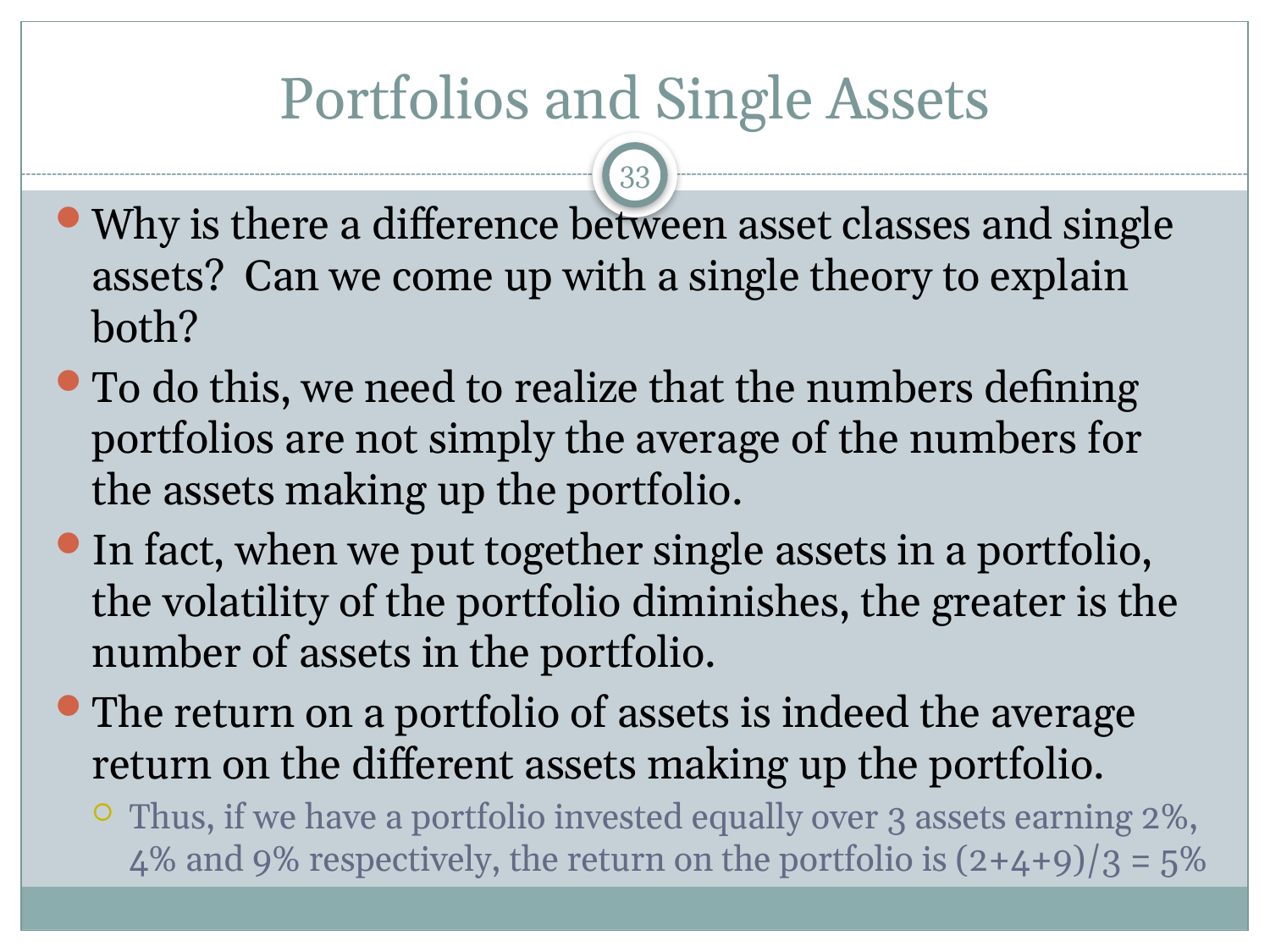

# Portfolios and Single Assets
33
Why is there a difference between asset classes and single assets?  Can we come up with a single theory to explain both?
To do this, we need to realize that the numbers defining portfolios are not simply the average of the numbers for the assets making up the portfolio.
In fact, when we put together single assets in a portfolio, the volatility of the portfolio diminishes, the greater is the number of assets in the portfolio.
The return on a portfolio of assets is indeed the average return on the different assets making up the portfolio.
Thus, if we have a portfolio invested equally over 3 assets earning 2%, 4% and 9% respectively, the return on the portfolio is (2+4+9)/3 = 5%